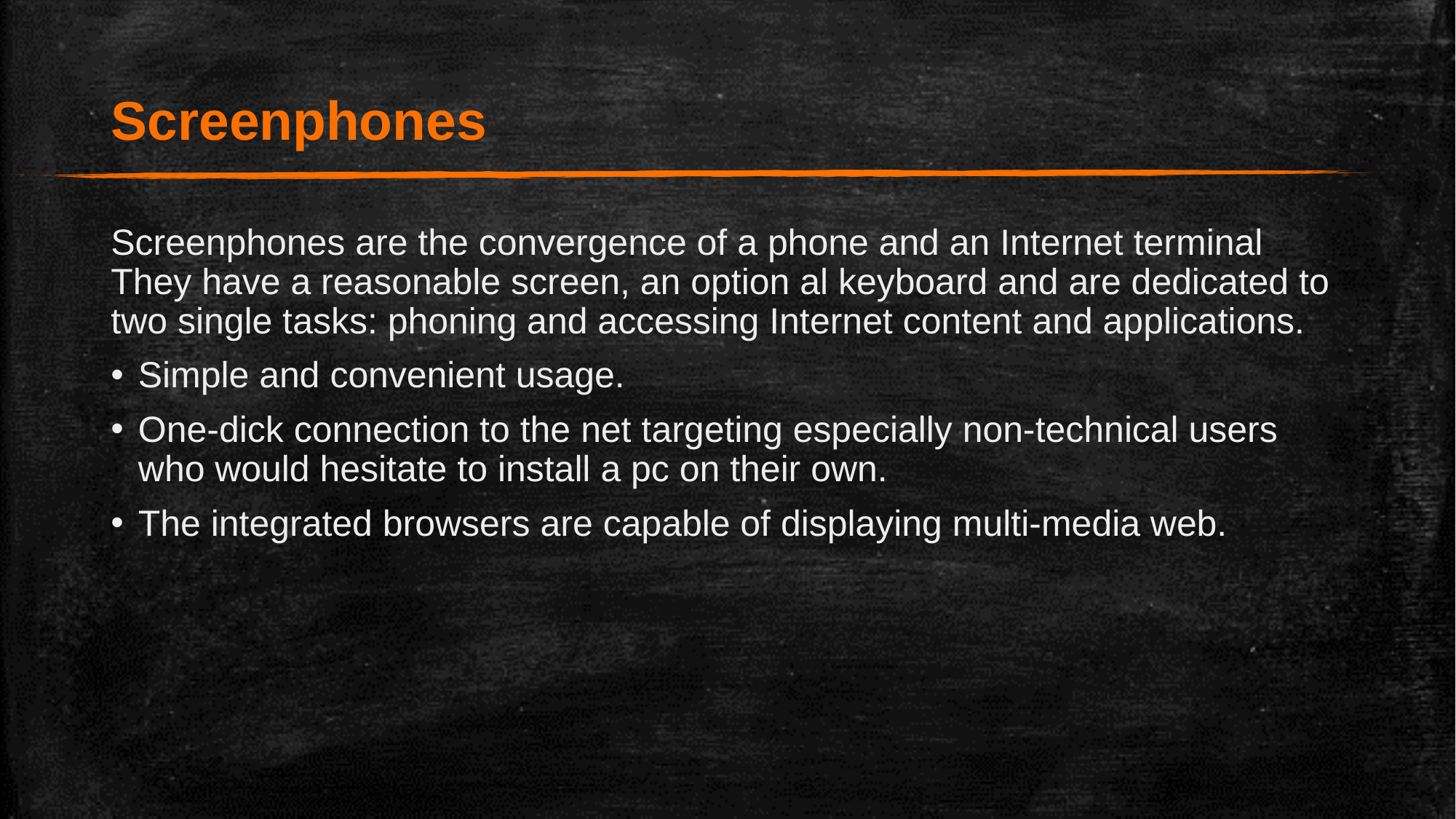

# Screenphones

Screenphones are the convergence of a phone and an Internet terminal They have a reasonable screen, an option al keyboard and are dedicated to two single tasks: phoning and accessing Internet content and applications.
Simple and convenient usage.
One-dick connection to the net targeting especially non-technical users who would hesitate to install a pc on their own.
The integrated browsers are capable of displaying multi-media web.